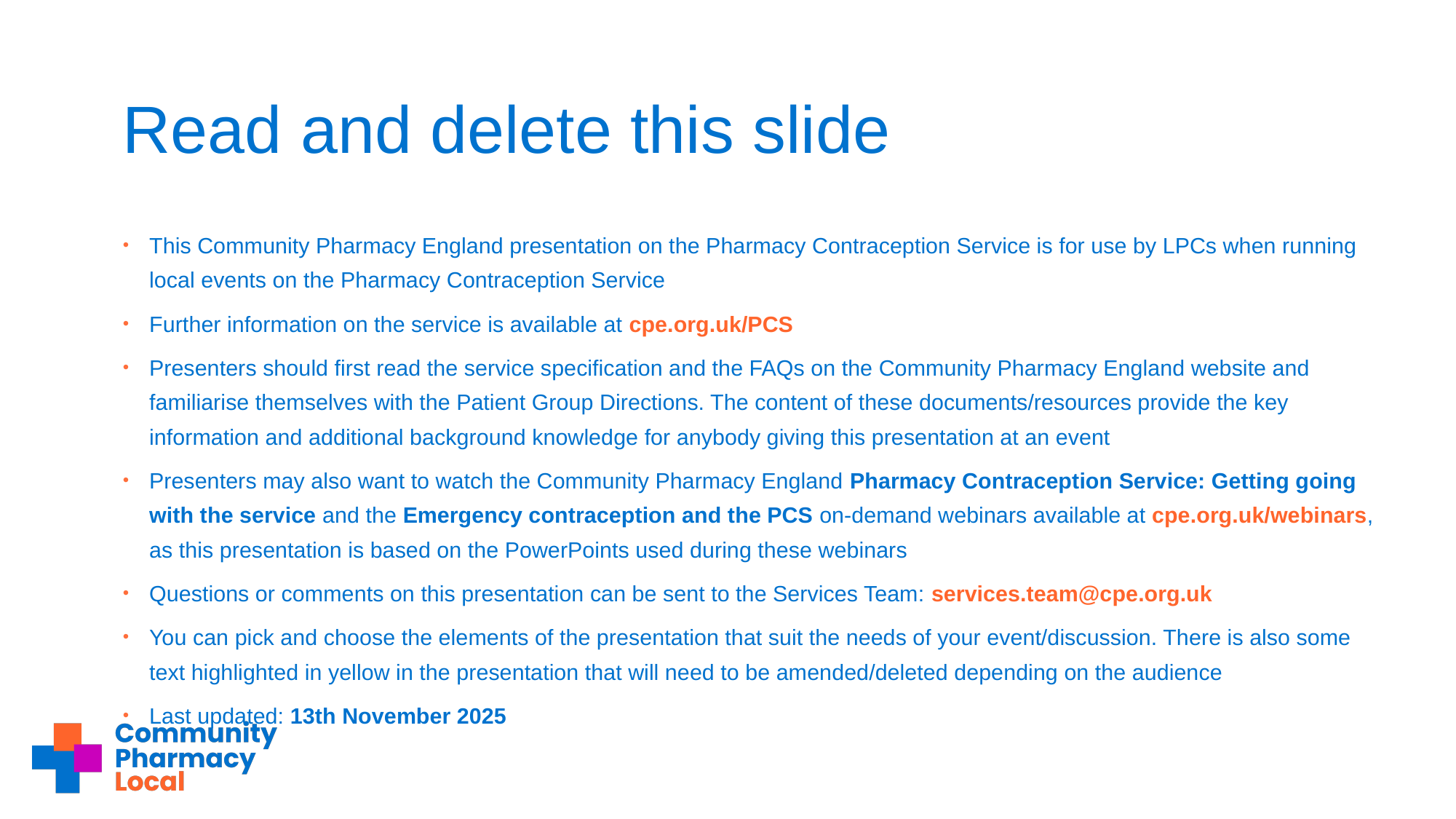

# Read and delete this slide
This Community Pharmacy England presentation on the Pharmacy Contraception Service is for use by LPCs when running local events on the Pharmacy Contraception Service
Further information on the service is available at cpe.org.uk/PCS
Presenters should first read the service specification and the FAQs on the Community Pharmacy England website and familiarise themselves with the Patient Group Directions. The content of these documents/resources provide the key information and additional background knowledge for anybody giving this presentation at an event
Presenters may also want to watch the Community Pharmacy England Pharmacy Contraception Service: Getting going with the service and the Emergency contraception and the PCS on-demand webinars available at cpe.org.uk/webinars, as this presentation is based on the PowerPoints used during these webinars
Questions or comments on this presentation can be sent to the Services Team: services.team@cpe.org.uk ​
You can pick and choose the elements of the presentation that suit the needs of your event/discussion. There is also some text highlighted in yellow in the presentation that will need to be amended/deleted depending on the audience
Last updated: 13th November 2025